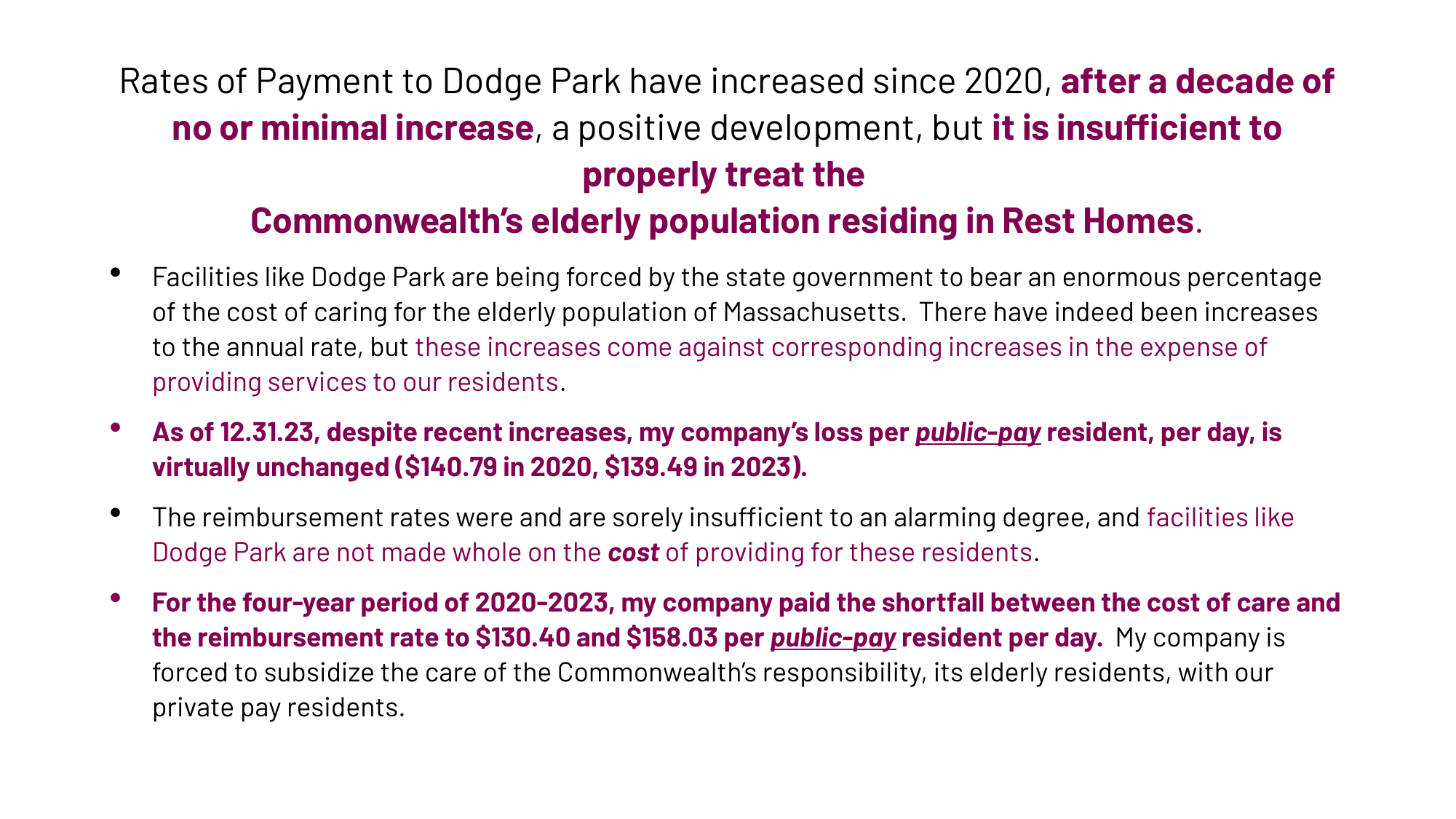

# Rates of Payment to Dodge Park have increased since 2020, after a decade of no or minimal increase, a positive development, but it is insufficient to properly treat the Commonwealth’s elderly population residing in Rest Homes.
Facilities like Dodge Park are being forced by the state government to bear an enormous percentage of the cost of caring for the elderly population of Massachusetts.  There have indeed been increases to the annual rate, but these increases come against corresponding increases in the expense of providing services to our residents.
As of 12.31.23, despite recent increases, my company’s loss per public-pay resident, per day, is virtually unchanged ($140.79 in 2020, $139.49 in 2023).
The reimbursement rates were and are sorely insufficient to an alarming degree, and facilities like Dodge Park are not made whole on the cost of providing for these residents.
For the four-year period of 2020-2023, my company paid the shortfall between the cost of care and the reimbursement rate to $130.40 and $158.03 per public-pay resident per day.  My company is forced to subsidize the care of the Commonwealth’s responsibility, its elderly residents, with our private pay residents.